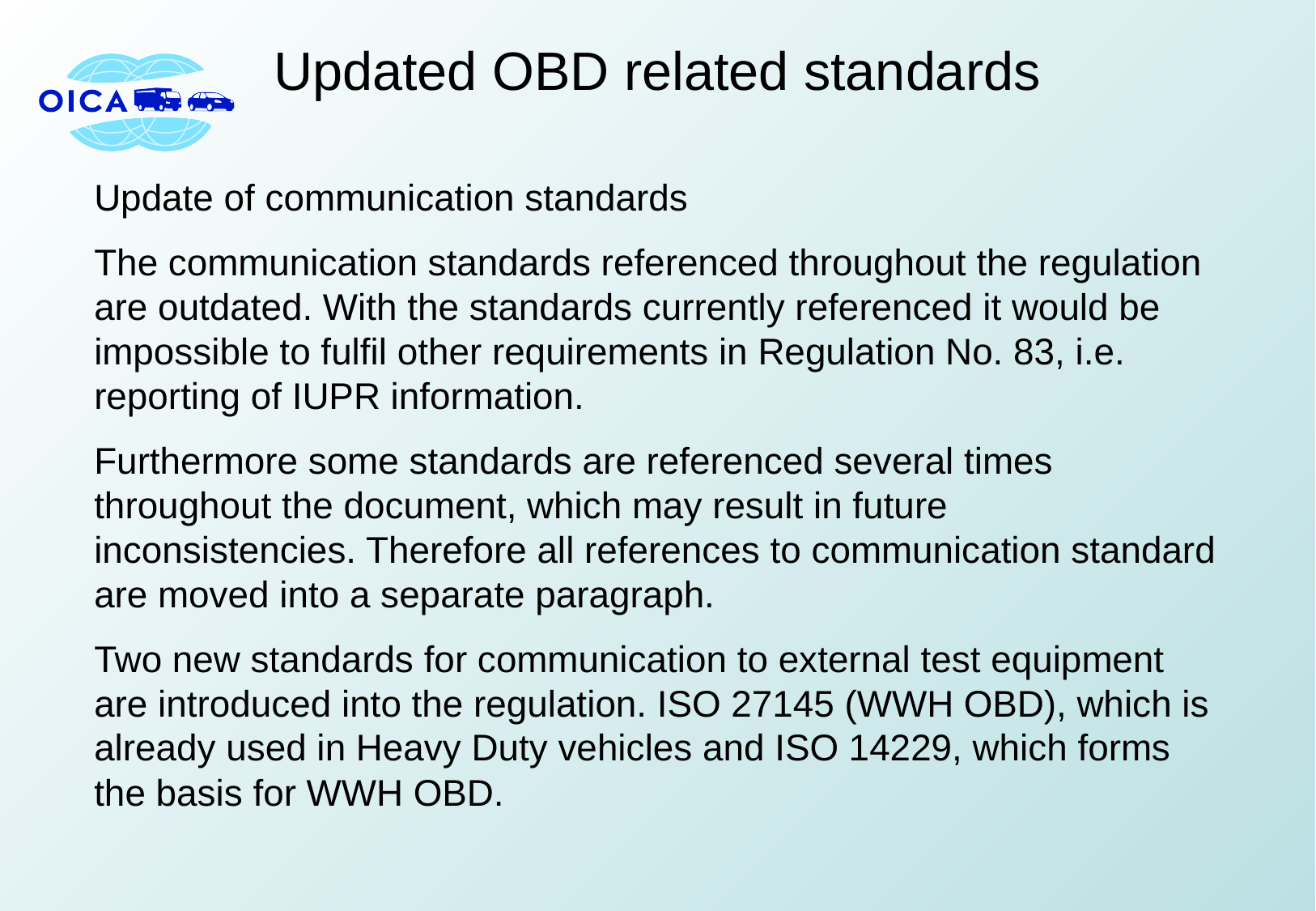

# Updated OBD related standards
Update of communication standards
The communication standards referenced throughout the regulation are outdated. With the standards currently referenced it would be impossible to fulfil other requirements in Regulation No. 83, i.e. reporting of IUPR information.
Furthermore some standards are referenced several times throughout the document, which may result in future inconsistencies. Therefore all references to communication standard are moved into a separate paragraph.
Two new standards for communication to external test equipment are introduced into the regulation. ISO 27145 (WWH OBD), which is already used in Heavy Duty vehicles and ISO 14229, which forms the basis for WWH OBD.